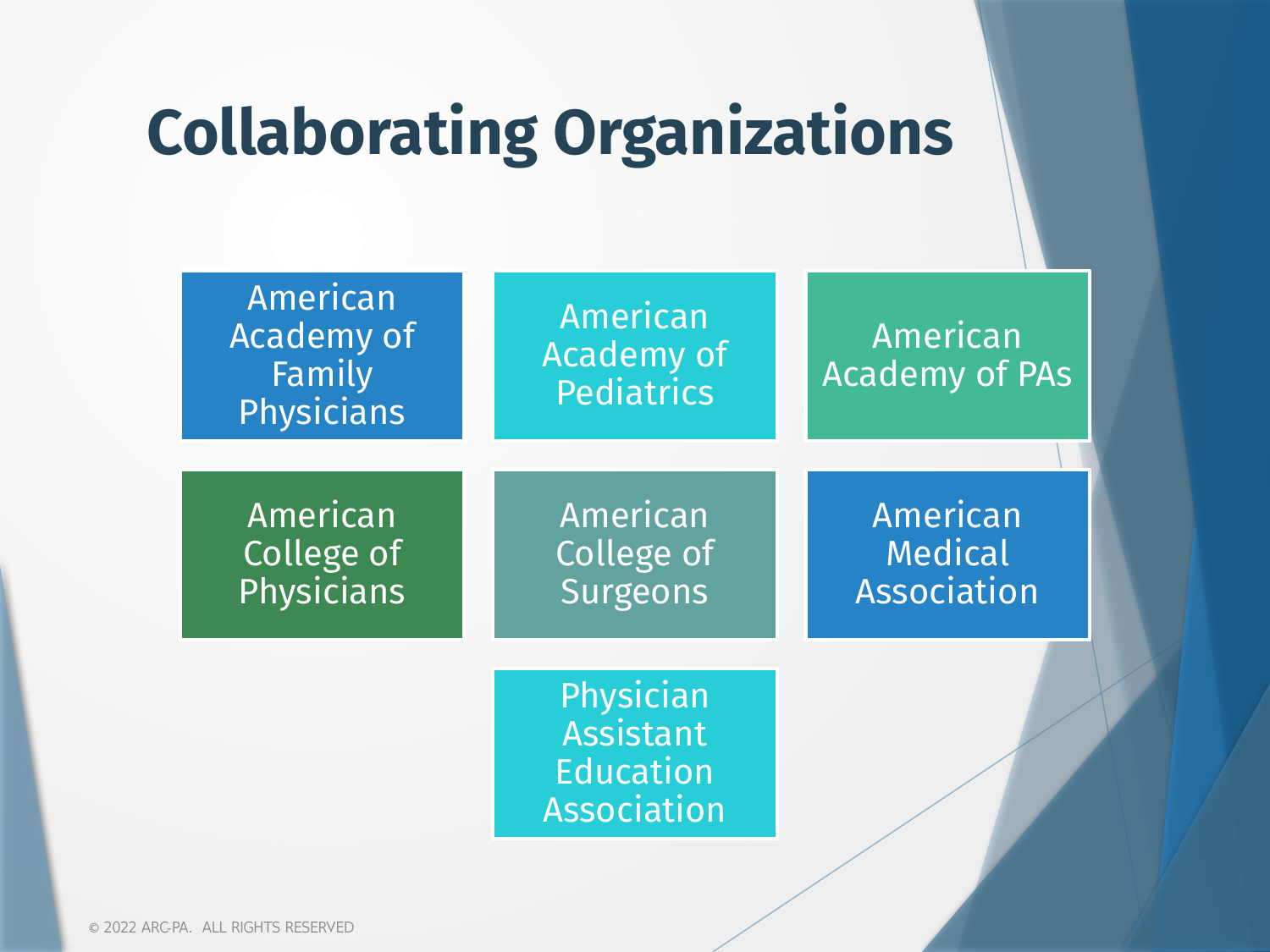

# Collaborating Organizations
American Academy of Family Physicians
American Academy of Pediatrics
American Academy of PAs
American College of Physicians
American College of Surgeons
American Medical Association
Physician Assistant Education Association
© 2022 ARC-PA.  All rights reserved